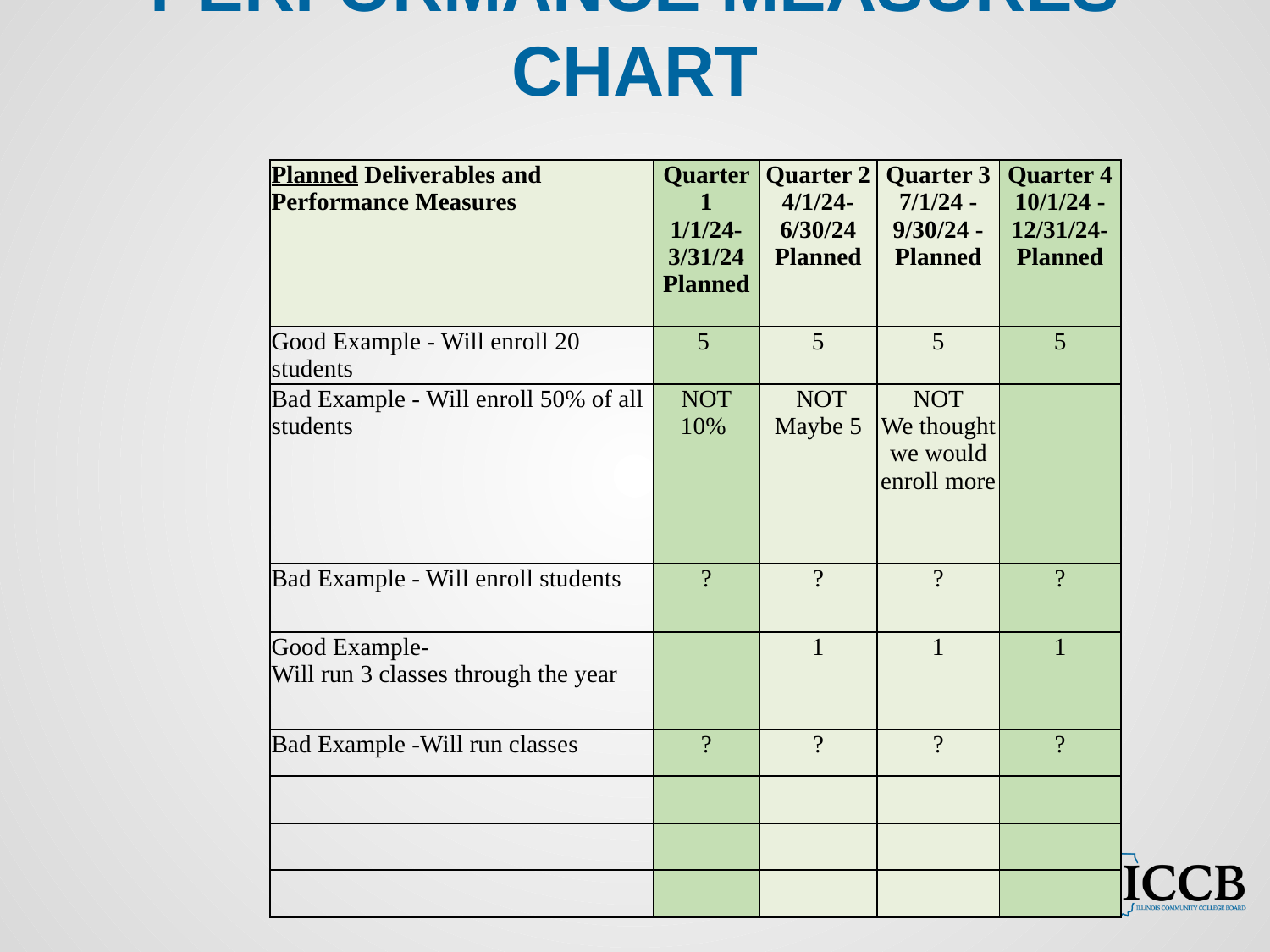

# Performance measures chart
| Planned Deliverables and Performance Measures | Quarter 1 1/1/24-3/31/24 Planned | Quarter 2 4/1/24-6/30/24 Planned | Quarter 3 7/1/24 - 9/30/24 -Planned | Quarter 4 10/1/24 - 12/31/24-Planned |
| --- | --- | --- | --- | --- |
| Good Example - Will enroll 20 students | 5 | 5 | 5 | 5 |
| Bad Example - Will enroll 50% of all students | NOT 10% | NOT Maybe 5 | NOT We thought we would enroll more |  |
| Bad Example - Will enroll students | ? | ? | ? | ? |
| Good Example- Will run 3 classes through the year |  | 1 | 1 | 1 |
| Bad Example -Will run classes | ? | ? | ? | ? |
|  |  |  |  |  |
|  |  |  |  |  |
|  |  |  |  |  |